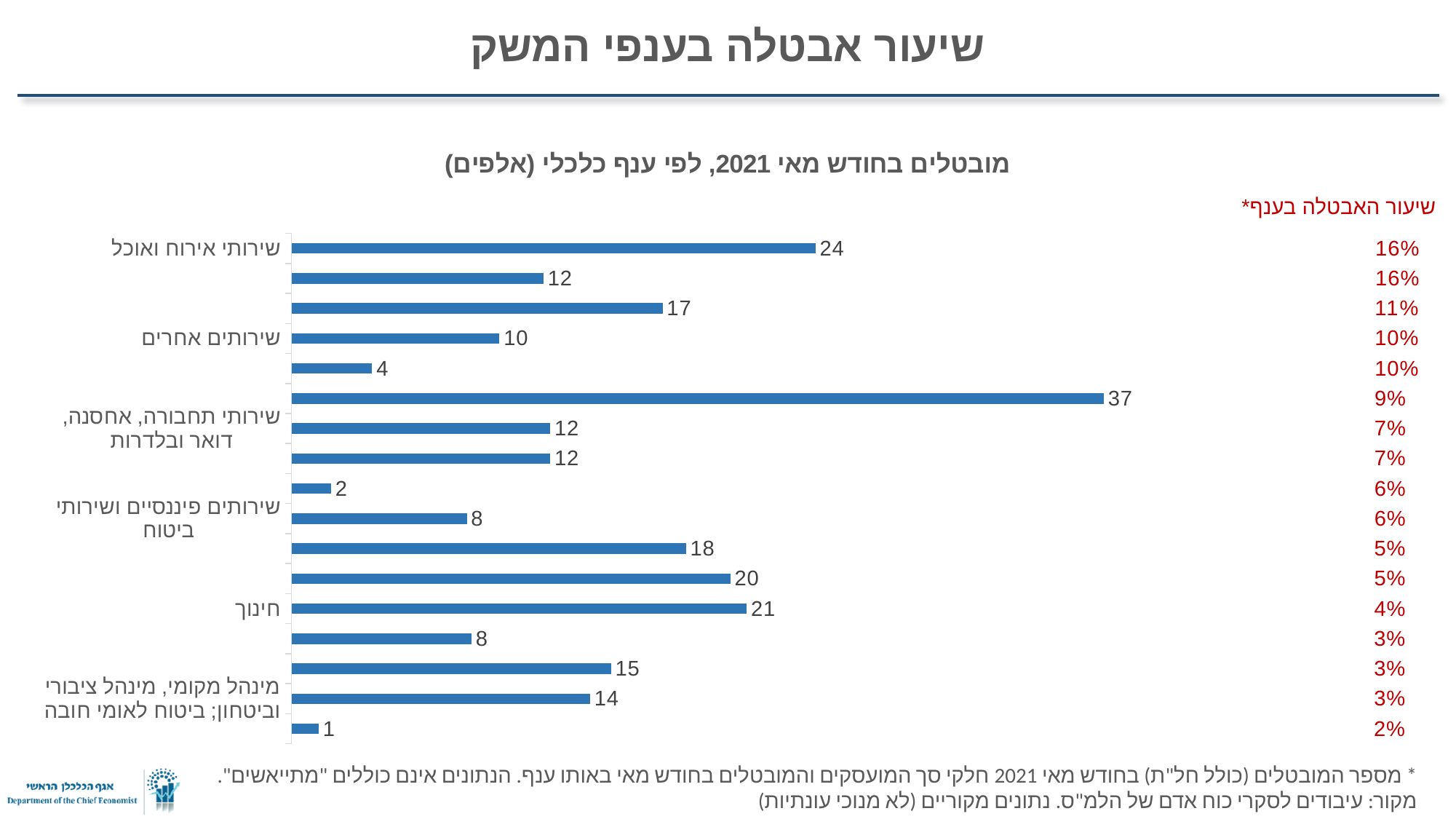

# שיעור אבטלה בענפי המשק

### Chart: מובטלים בחודש מאי 2021, לפי ענף כלכלי (אלפים)

| Category |  | שיעור האבטלה בענף |
|---|---|---|
| שירותי אירוח ואוכל | 24.066968695640565 | 0.1648451289878837 |
| אמנות, בידור ופנאי | 11.574314932823182 | 0.15588369804218108 |
| שירותי ניהול ותמיכה | 17.039839494705202 | 0.1099647669849235 |
| שירותים אחרים | 9.548003066062927 | 0.09690654817350981 |
| חקלאות, ייעור ודיג | 3.700625596046448 | 0.0960368871445272 |
| מסחר סיטוני וקמעוני; תיקון כלי רכב מנועיים ואופנועים | 37.31145241737366 | 0.08723342951862194 |
| שירותי תחבורה, אחסנה, דואר ובלדרות | 11.882306174755097 | 0.07320634953847004 |
| בינוי | 11.87910797214508 | 0.06532975114121689 |
| פעילויות בנדל"ן | 1.8129498052597046 | 0.06475634386697846 |
| שירותים פיננסיים ושירותי ביטוח | 8.057066024780273 | 0.06146860565645409 |
| שירותים מקצועיים, מדעיים וטכניים | 18.11648663473129 | 0.05402258543479309 |
| תעשיה | 20.157765282154084 | 0.05082261026481788 |
| חינוך | 20.906958830833435 | 0.04029428170771468 |
| מידע ותקשורת | 8.268525726318359 | 0.03370508971889317 |
| שירותי בריאות, רווחה וסעד | 14.67274885225296 | 0.03205005908780436 |
| מינהל מקומי, מינהל ציבורי וביטחון; ביטוח לאומי חובה | 13.716561794757842 | 0.03204880157249252 |
| משקי בית כמעסיקים; משקי בית המייצרים מגוון טובין ושירותים לשימוש עצמי | 1.2545421662330627 | 0.017019377920773033 |
שיעור האבטלה בענף*
* מספר המובטלים (כולל חל"ת) בחודש מאי 2021 חלקי סך המועסקים והמובטלים בחודש מאי באותו ענף. הנתונים אינם כוללים "מתייאשים".
מקור: עיבודים לסקרי כוח אדם של הלמ"ס. נתונים מקוריים (לא מנוכי עונתיות)